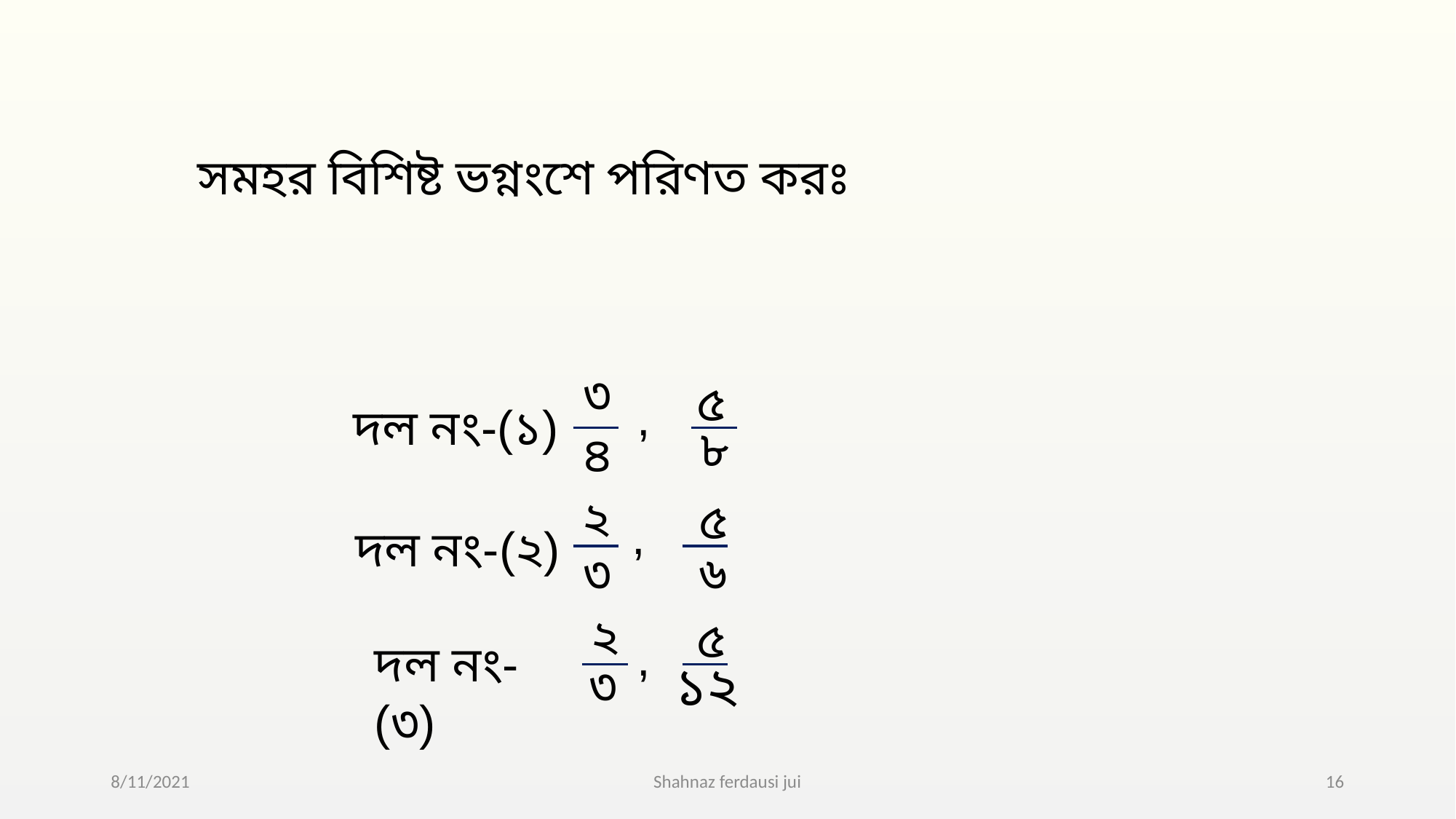

সমহর বিশিষ্ট ভগ্নংশে পরিণত করঃ
৩
৫
,
দল নং-(১)
৮
৪
২
৫
,
দল নং-(২)
৩
৬
২
৫
,
দল নং-(৩)
১২
৩
8/11/2021
Shahnaz ferdausi jui
16